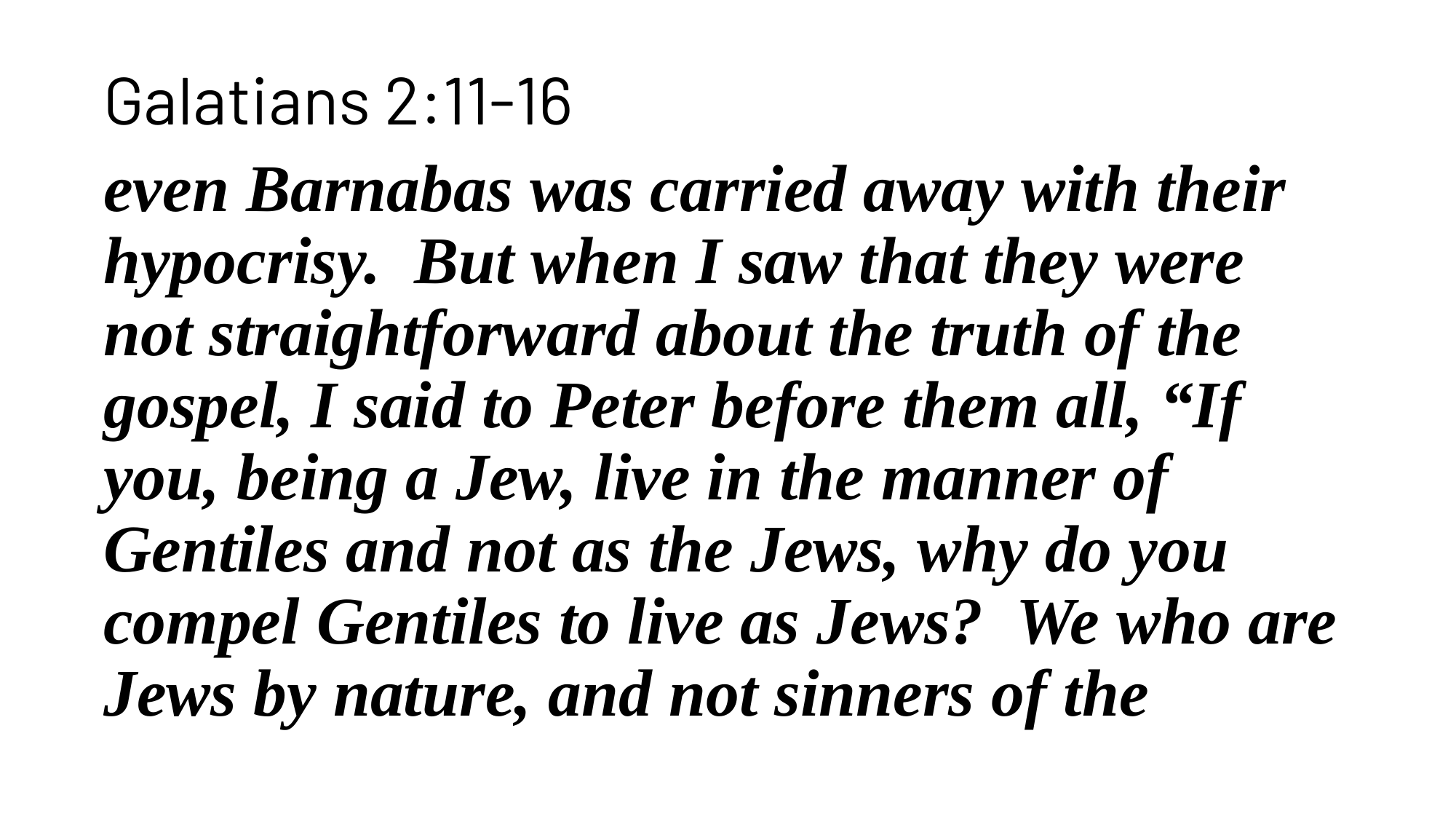

Galatians 2:11-16
even Barnabas was carried away with their hypocrisy.  But when I saw that they were not straightforward about the truth of the gospel, I said to Peter before them all, “If you, being a Jew, live in the manner of Gentiles and not as the Jews, why do you compel Gentiles to live as Jews?  We who are Jews by nature, and not sinners of the